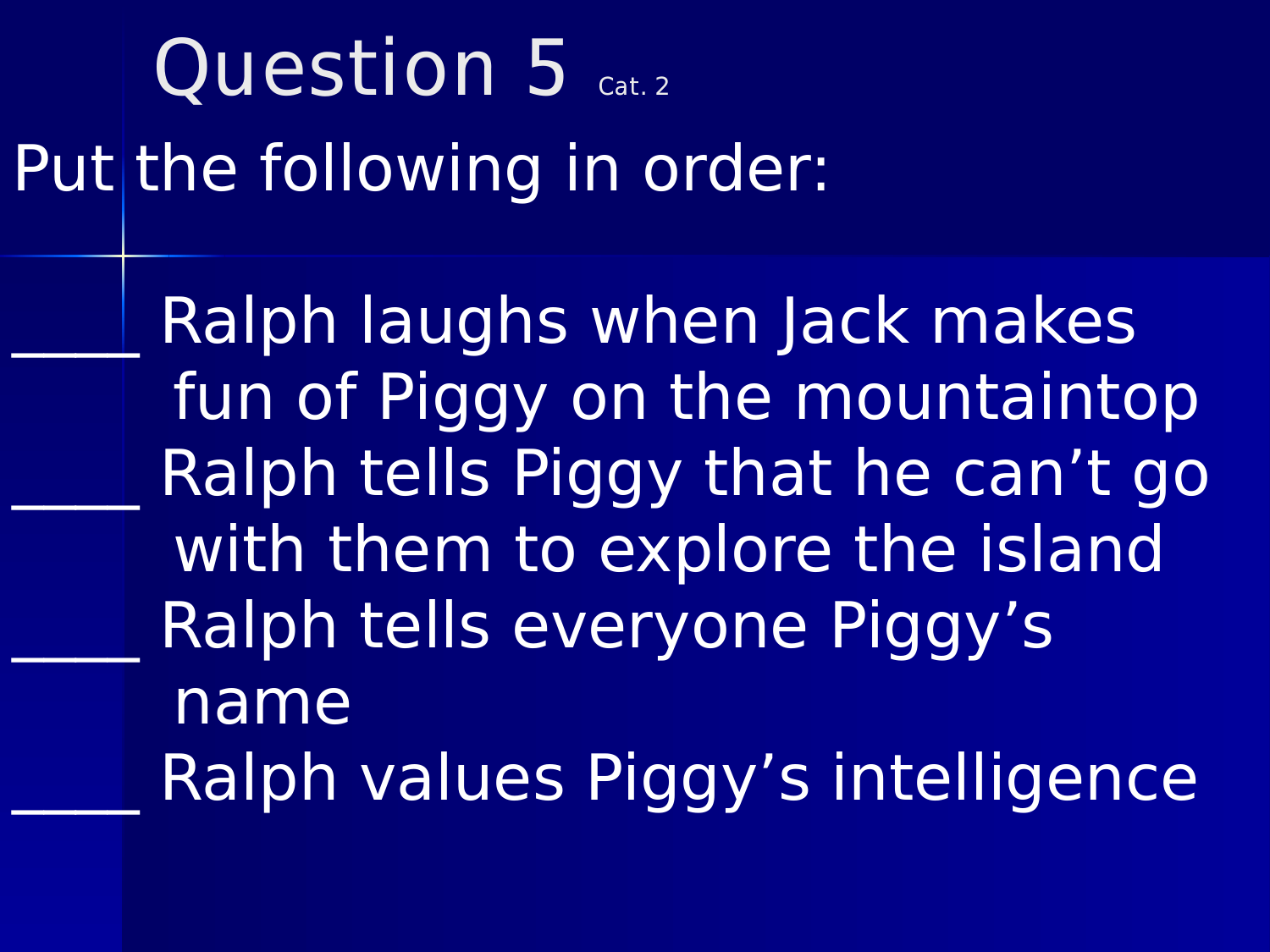

# Question 5 Cat. 2
Put the following in order:

____ Ralph laughs when Jack makes
        fun of Piggy on the mountaintop
____ Ralph tells Piggy that he can’t go
        with them to explore the island
____ Ralph tells everyone Piggy’s
        name
____ Ralph values Piggy’s intelligence